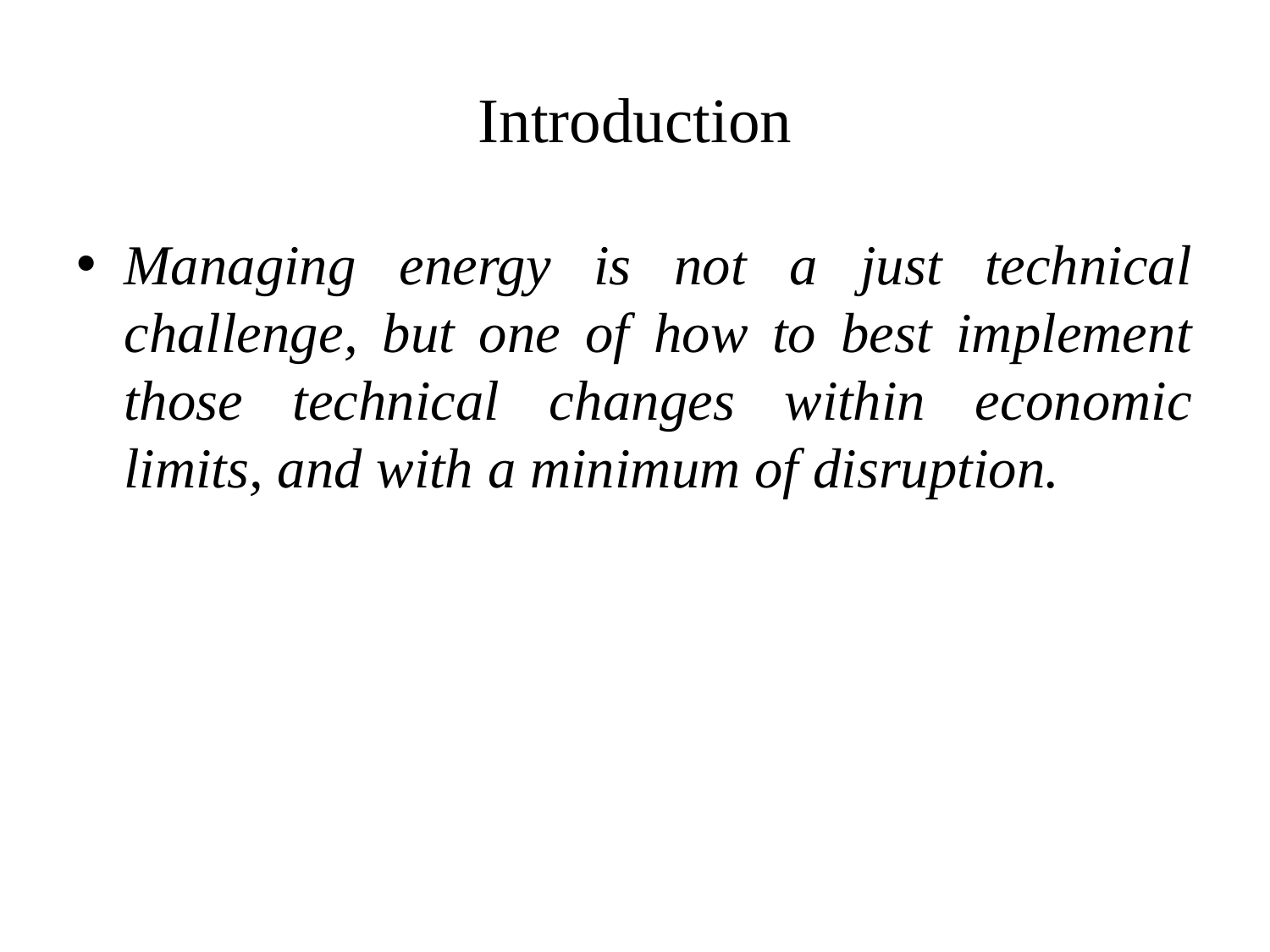

# Introduction
Managing energy is not a just technical challenge, but one of how to best implement those technical changes within economic limits, and with a minimum of disruption.